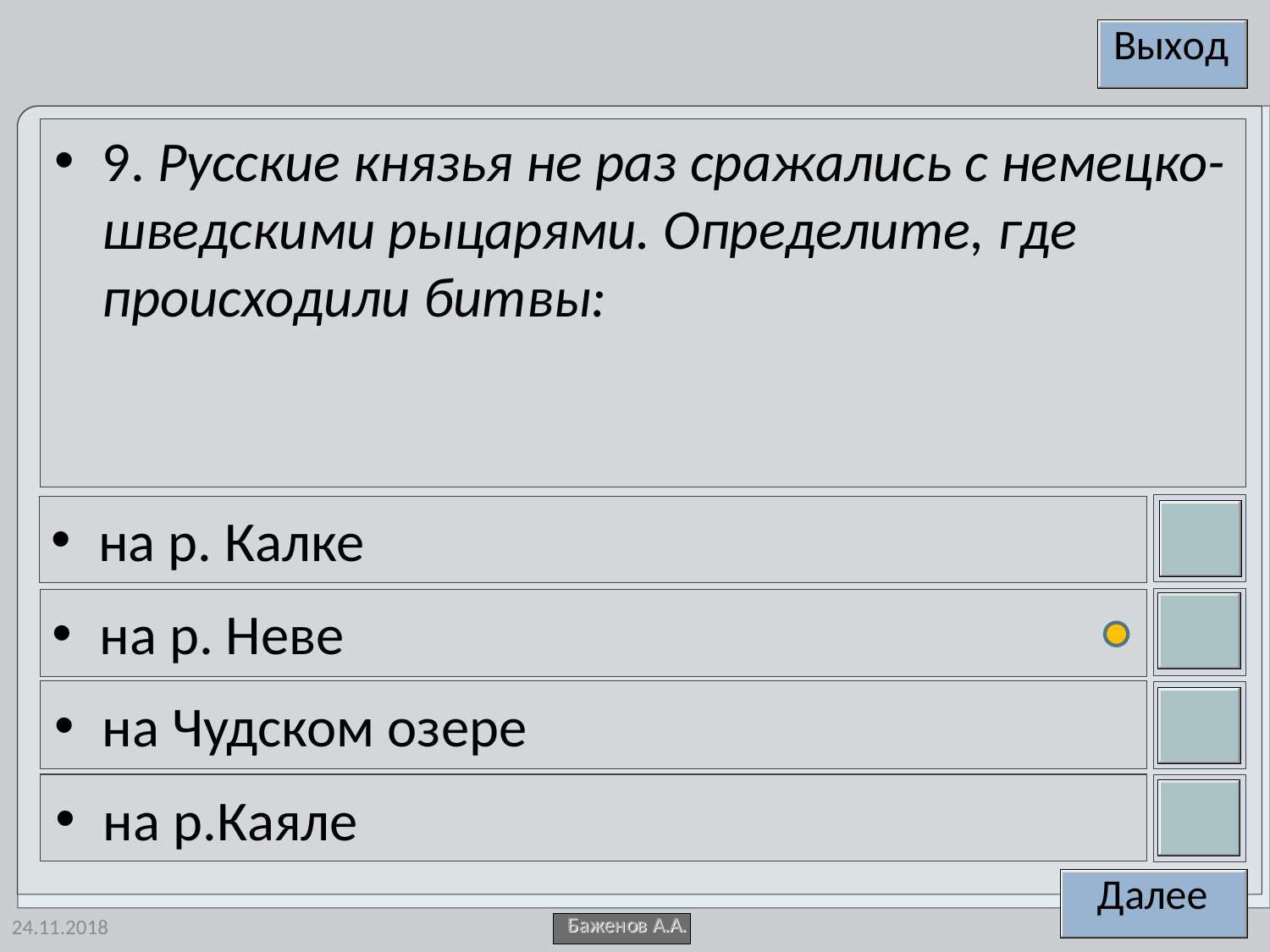

9. Русские князья не раз сражались с немецко-шведскими рыцарями. Определите, где происходили битвы:
на р. Калке
на р. Неве
на Чудском озере
на р.Каяле
24.11.2018